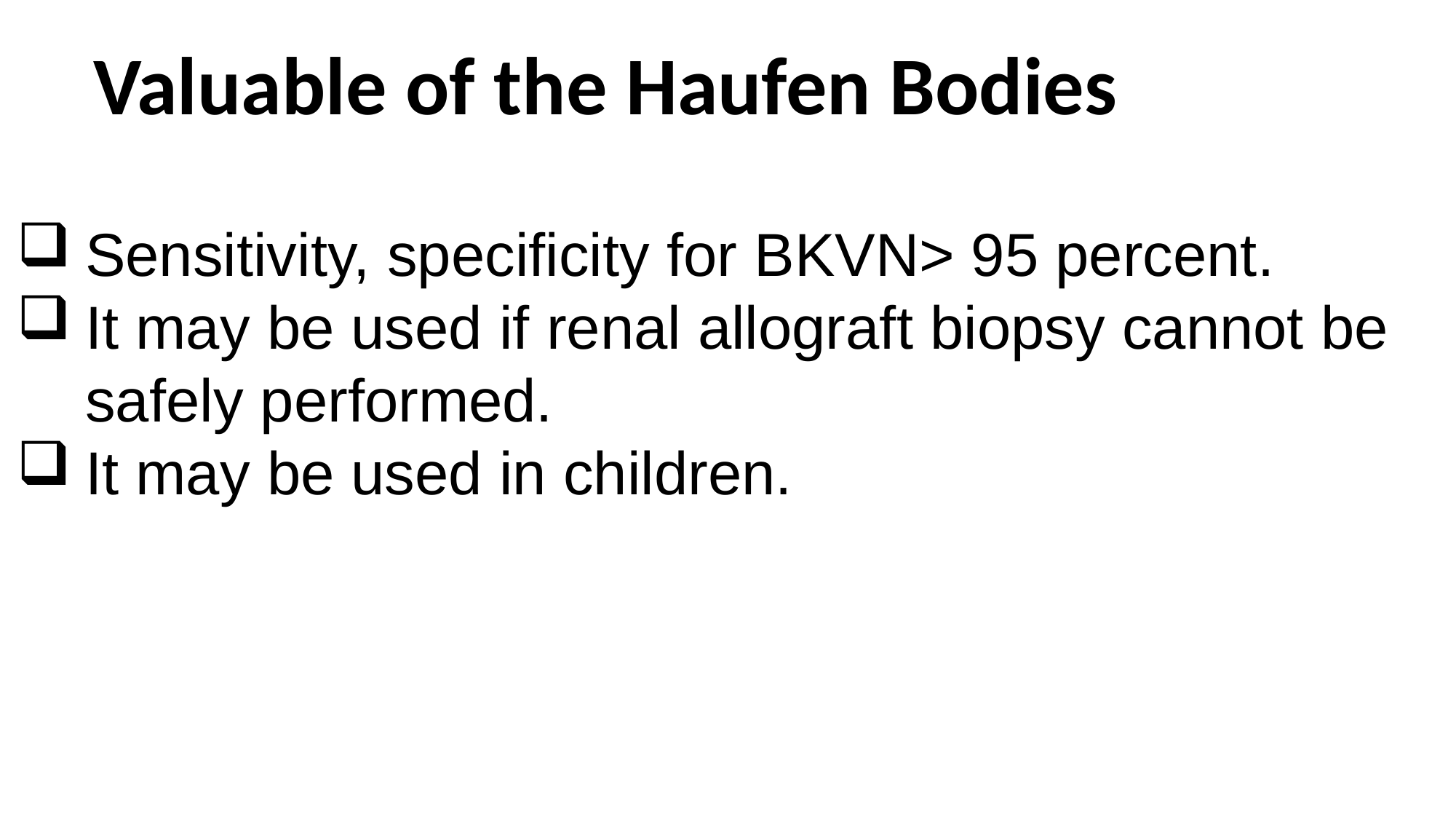

Valuable of the Haufen Bodies
Sensitivity, specificity for BKVN> 95 percent.
It may be used if renal allograft biopsy cannot be safely performed.
It may be used in children.